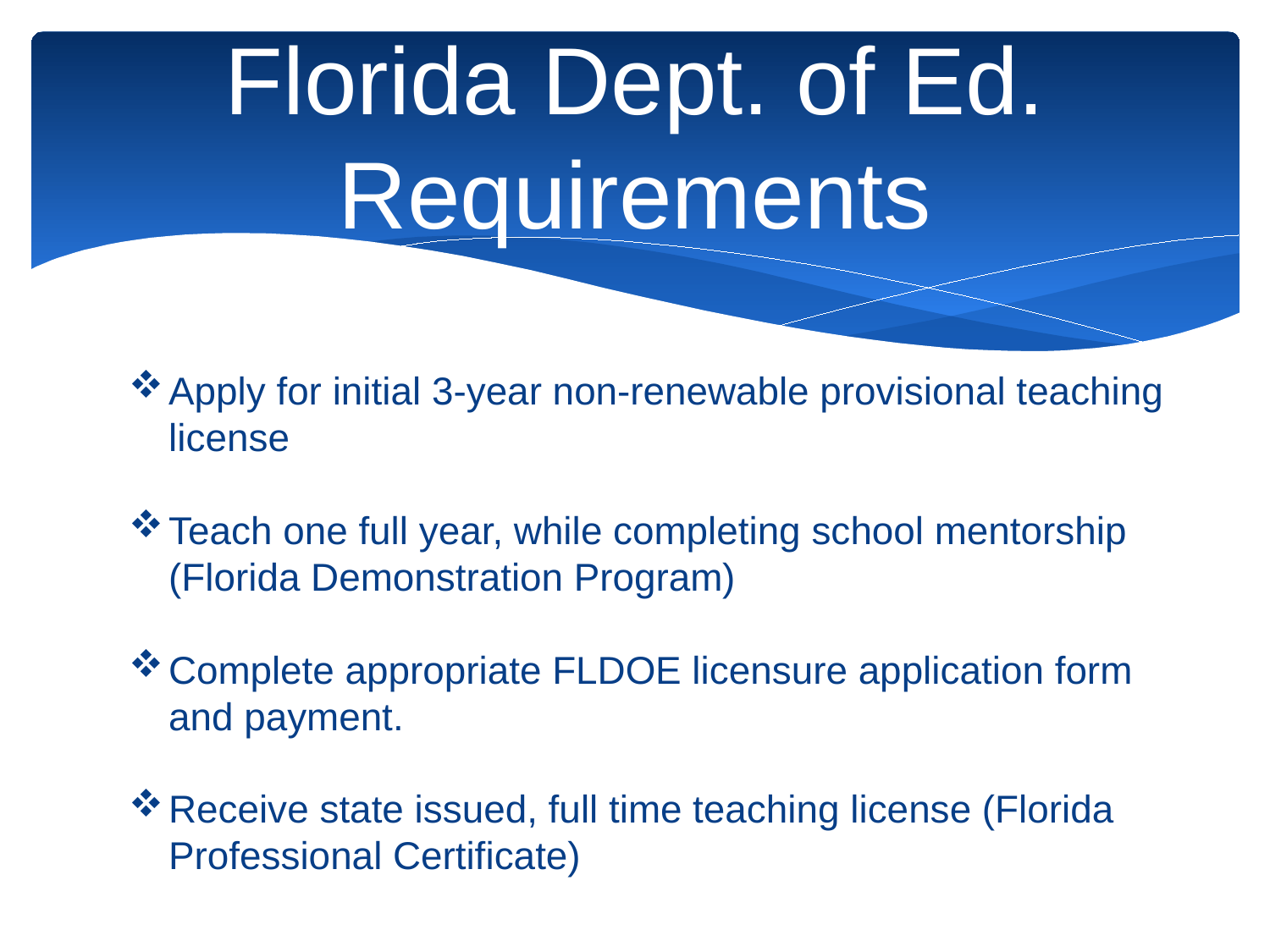

# Florida Dept. of Ed. Requirements
Apply for initial 3-year non-renewable provisional teaching license

Teach one full year, while completing school mentorship (Florida Demonstration Program)

Complete appropriate FLDOE licensure application form and payment.

Receive state issued, full time teaching license (Florida Professional Certificate)